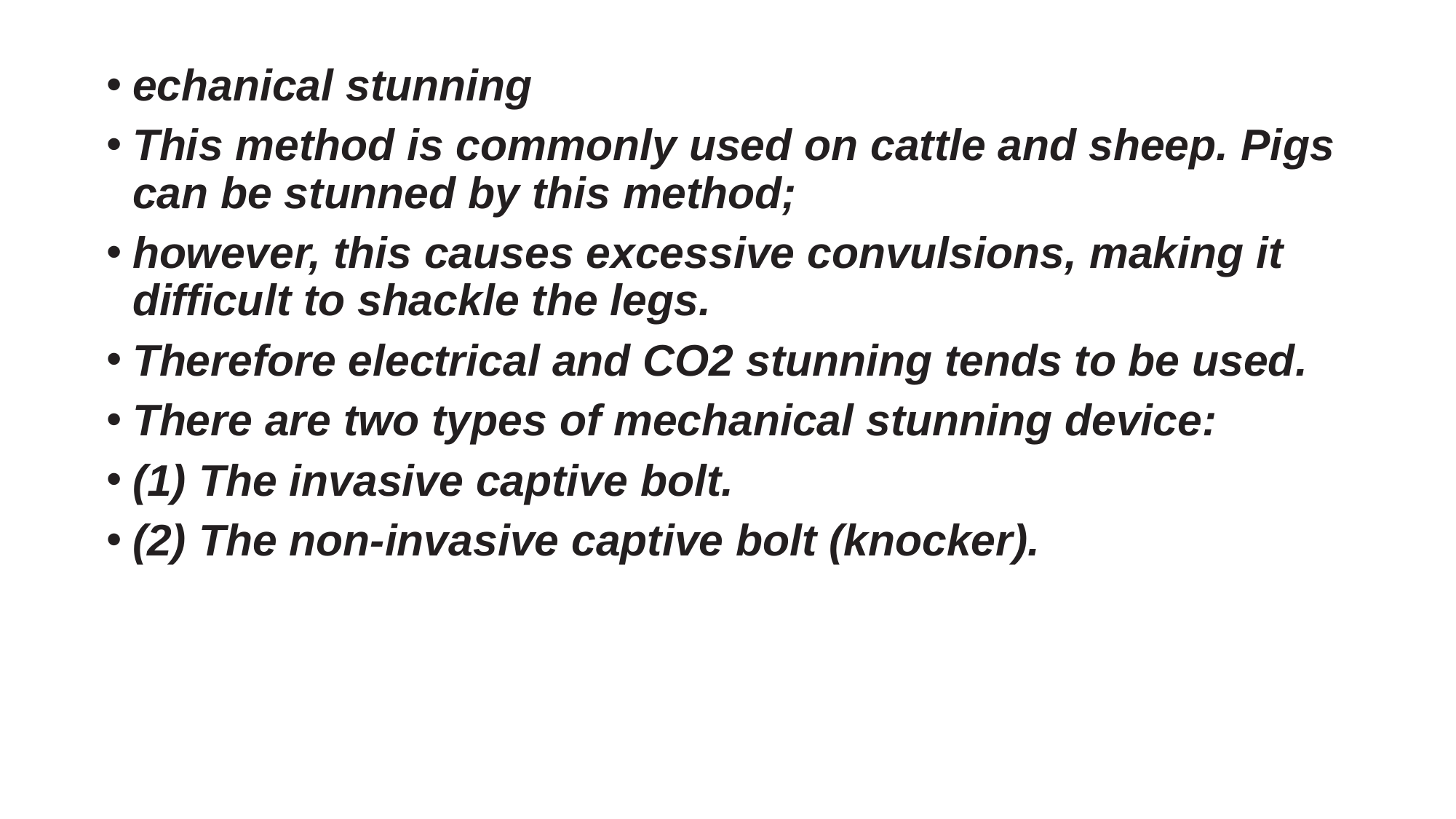

echanical stunning
This method is commonly used on cattle and sheep. Pigs can be stunned by this method;
however, this causes excessive convulsions, making it difficult to shackle the legs.
Therefore electrical and CO2 stunning tends to be used.
There are two types of mechanical stunning device:
(1) The invasive captive bolt.
(2) The non-invasive captive bolt (knocker).